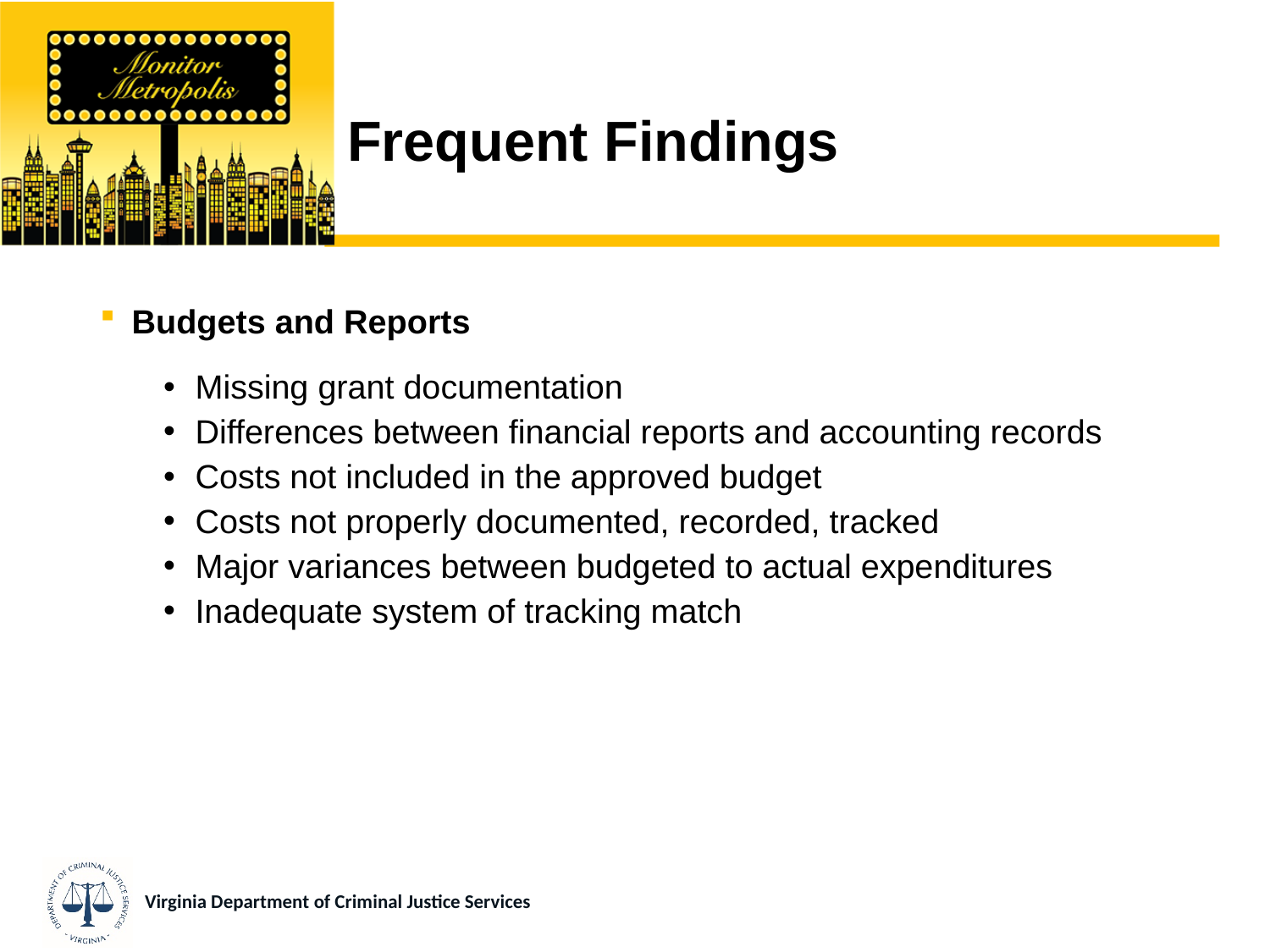

# Frequent Findings
Budgets and Reports
Missing grant documentation
Differences between financial reports and accounting records
Costs not included in the approved budget
Costs not properly documented, recorded, tracked
Major variances between budgeted to actual expenditures
Inadequate system of tracking match

Virginia Department of Criminal Justice Services